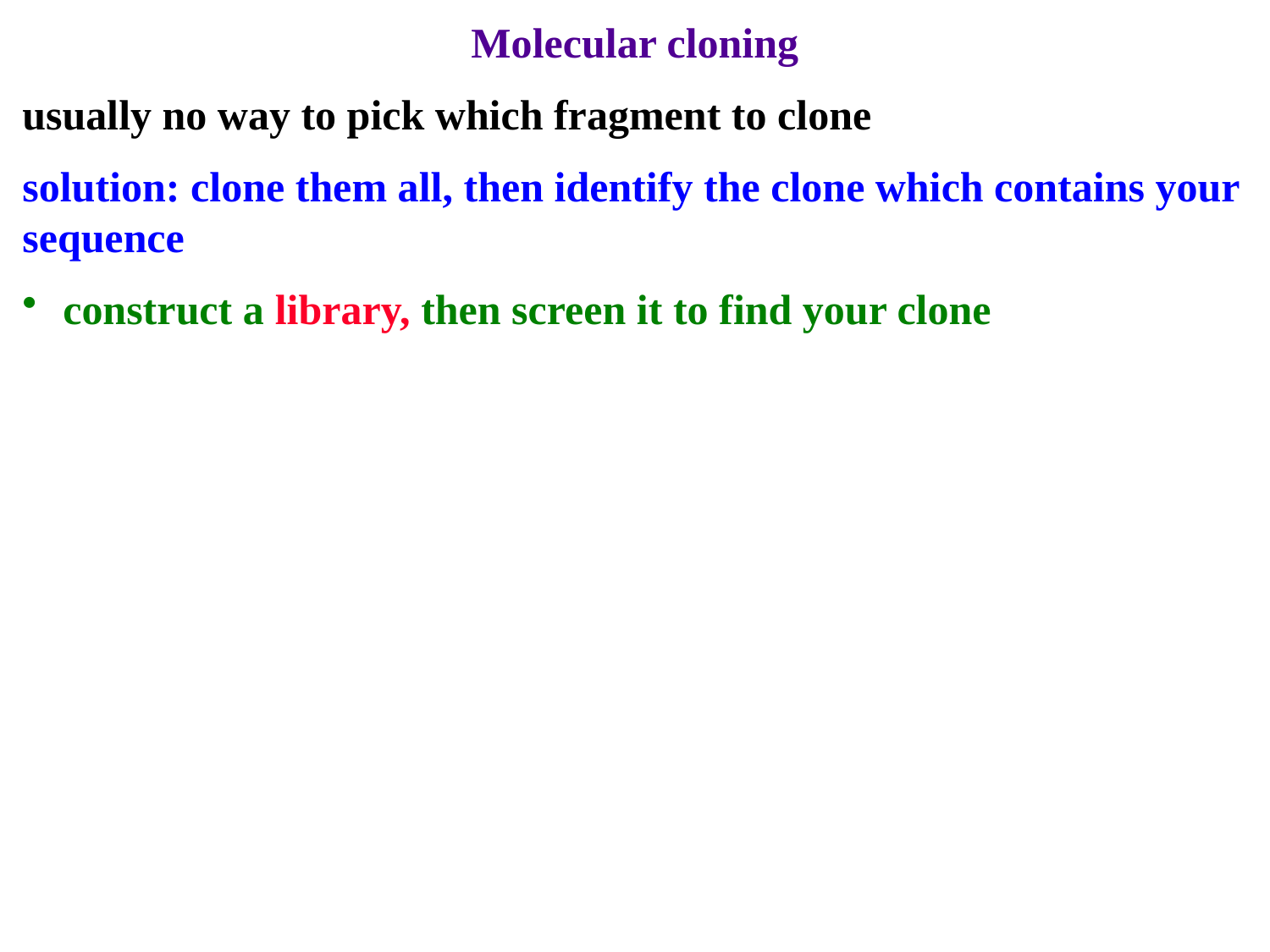

Molecular cloning
usually no way to pick which fragment to clone
solution: clone them all, then identify the clone which contains your sequence
 construct a library, then screen it to find your clone